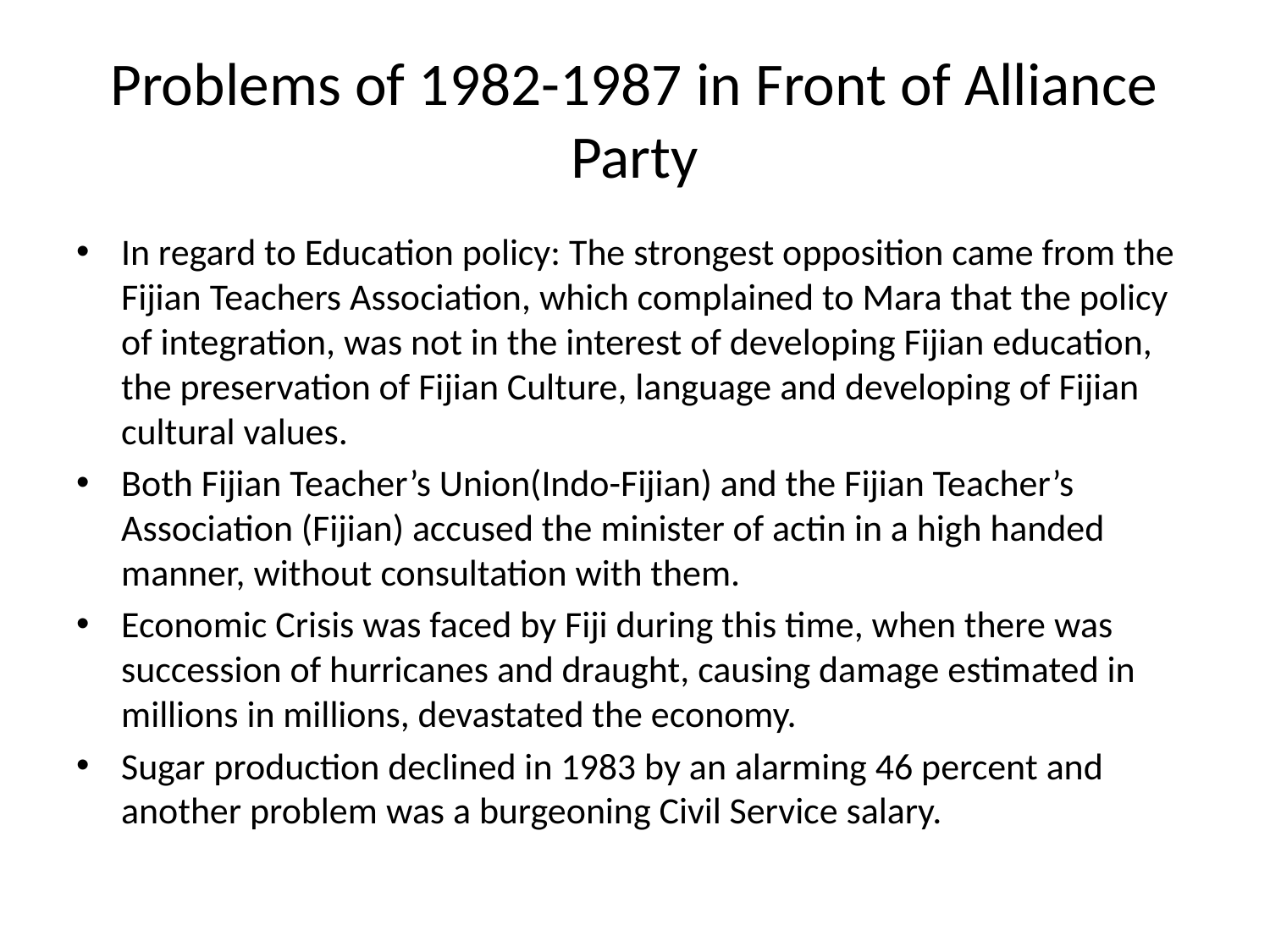

# Problems of 1982-1987 in Front of Alliance Party
In regard to Education policy: The strongest opposition came from the Fijian Teachers Association, which complained to Mara that the policy of integration, was not in the interest of developing Fijian education, the preservation of Fijian Culture, language and developing of Fijian cultural values.
Both Fijian Teacher’s Union(Indo-Fijian) and the Fijian Teacher’s Association (Fijian) accused the minister of actin in a high handed manner, without consultation with them.
Economic Crisis was faced by Fiji during this time, when there was succession of hurricanes and draught, causing damage estimated in millions in millions, devastated the economy.
Sugar production declined in 1983 by an alarming 46 percent and another problem was a burgeoning Civil Service salary.